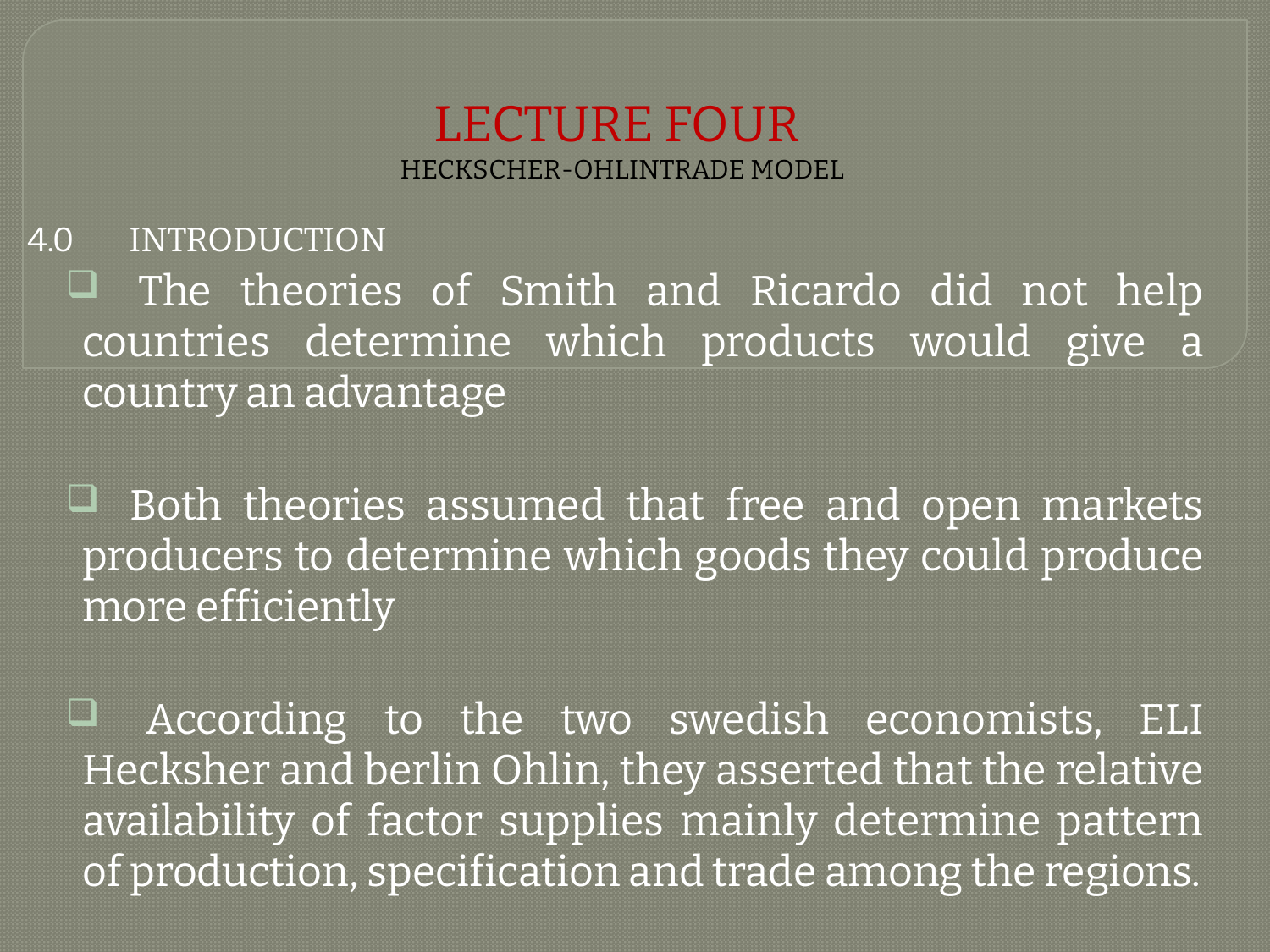

# LECTURE FOUR HECKSCHER-OHLINTRADE MODEL
4.0	INTRODUCTION
 The theories of Smith and Ricardo did not help countries determine which products would give a country an advantage

 Both theories assumed that free and open markets producers to determine which goods they could produce more efficiently

 According to the two swedish economists, ELI Hecksher and berlin Ohlin, they asserted that the relative availability of factor supplies mainly determine pattern of production, specification and trade among the regions.